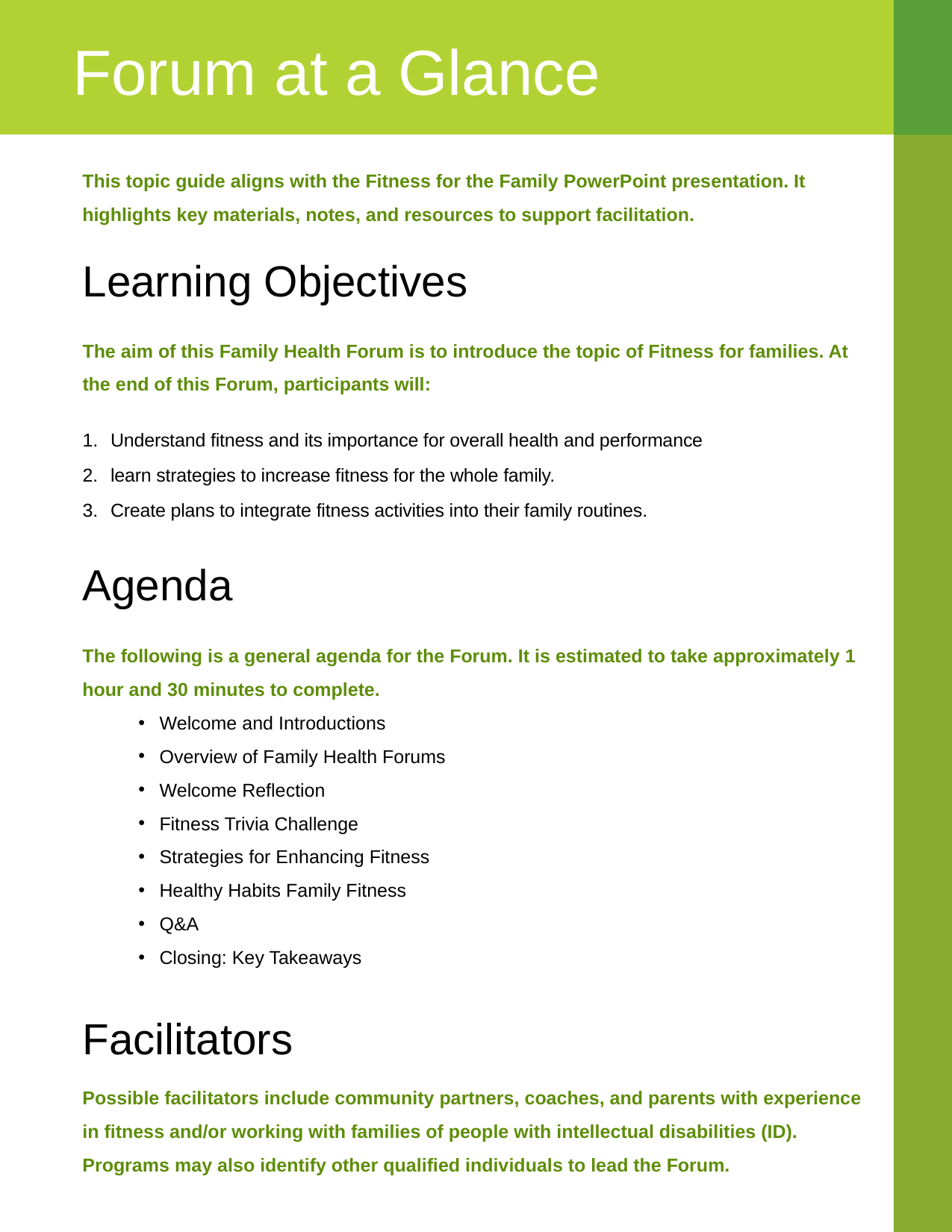

Forum at a Glance
This topic guide aligns with the Fitness for the Family PowerPoint presentation. It highlights key materials, notes, and resources to support facilitation.
# Learning Objectives
The aim of this Family Health Forum is to introduce the topic of Fitness for families. At the end of this Forum, participants will:

Understand fitness and its importance for overall health and performance
learn strategies to increase fitness for the whole family.
Create plans to integrate fitness activities into their family routines.

Agenda
The following is a general agenda for the Forum. It is estimated to take approximately 1 hour and 30 minutes to complete.
Welcome and Introductions
Overview of Family Health Forums
Welcome Reflection
Fitness Trivia Challenge
Strategies for Enhancing Fitness
Healthy Habits Family Fitness
Q&A
Closing: Key Takeaways
Facilitators
Possible facilitators include community partners, coaches, and parents with experience in fitness and/or working with families of people with intellectual disabilities (ID). Programs may also identify other qualified individuals to lead the Forum.